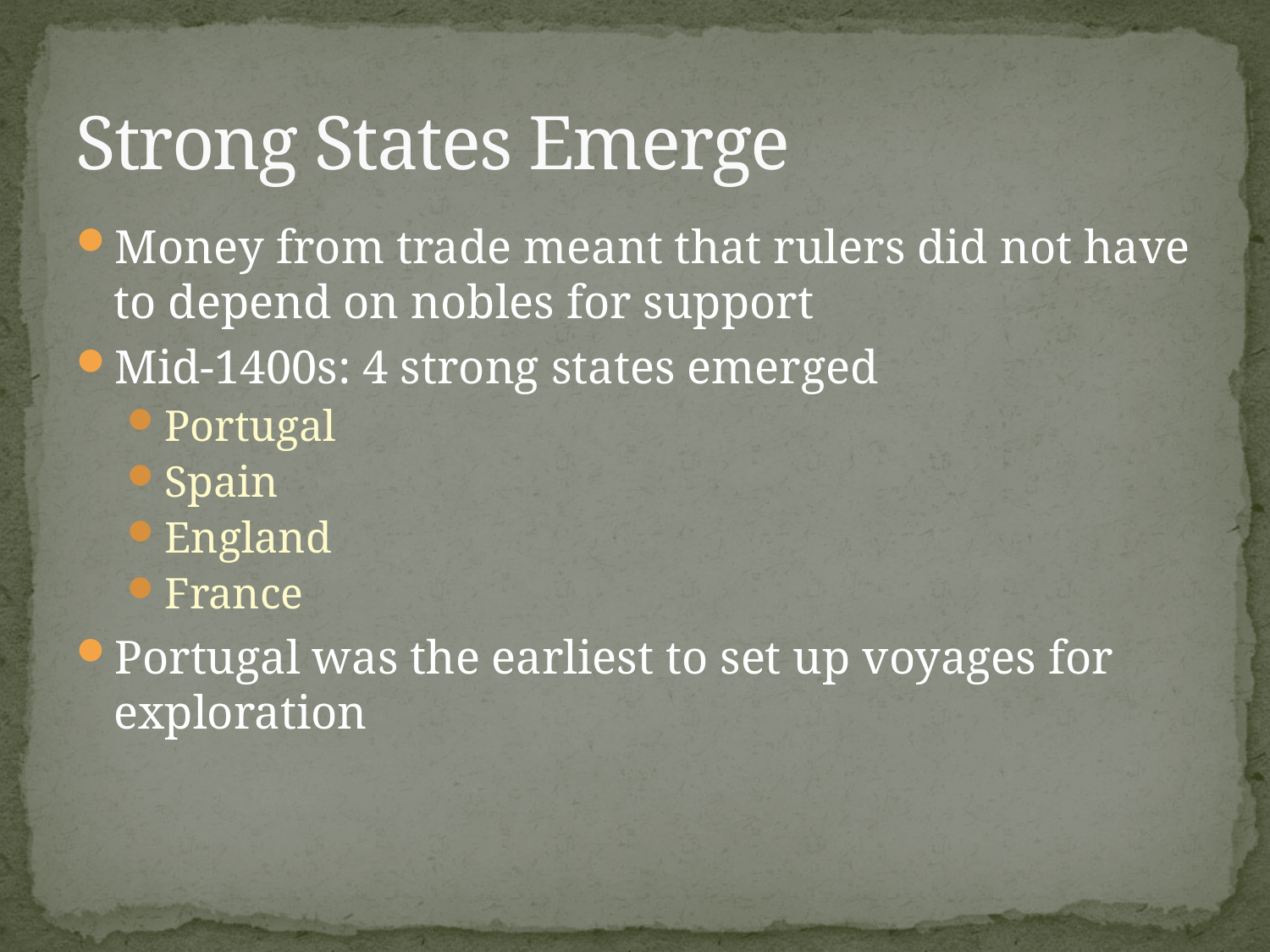

# Strong States Emerge
Money from trade meant that rulers did not have to depend on nobles for support
Mid-1400s: 4 strong states emerged
Portugal
Spain
England
France
Portugal was the earliest to set up voyages for exploration